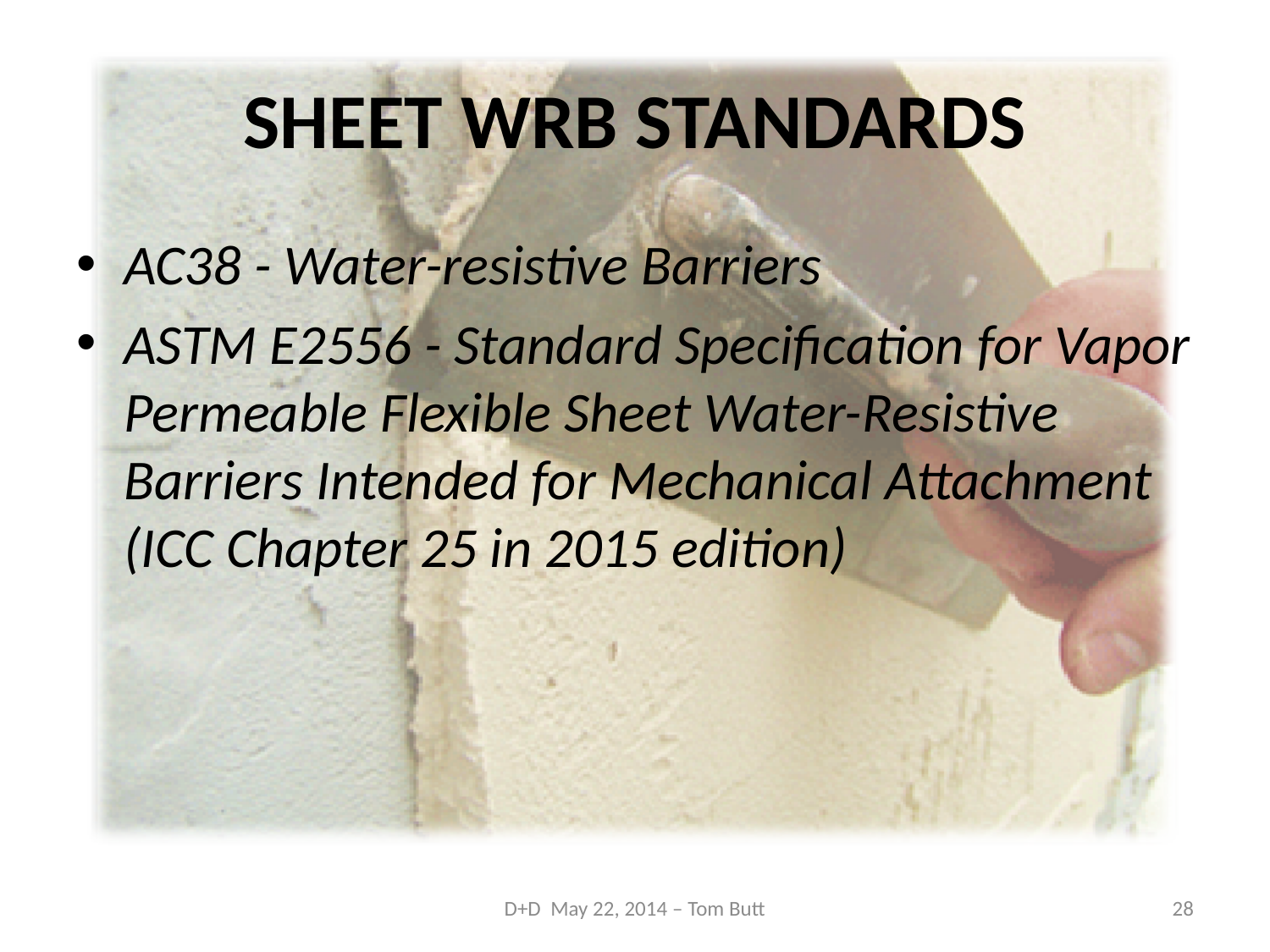

# SHEET WRB STANDARDS
AC38 - Water-resistive Barriers
ASTM E2556 - Standard Speciﬁcation for Vapor Permeable Flexible Sheet Water-Resistive Barriers Intended for Mechanical Attachment (ICC Chapter 25 in 2015 edition)

D+D  May 22, 2014 – Tom Butt
28